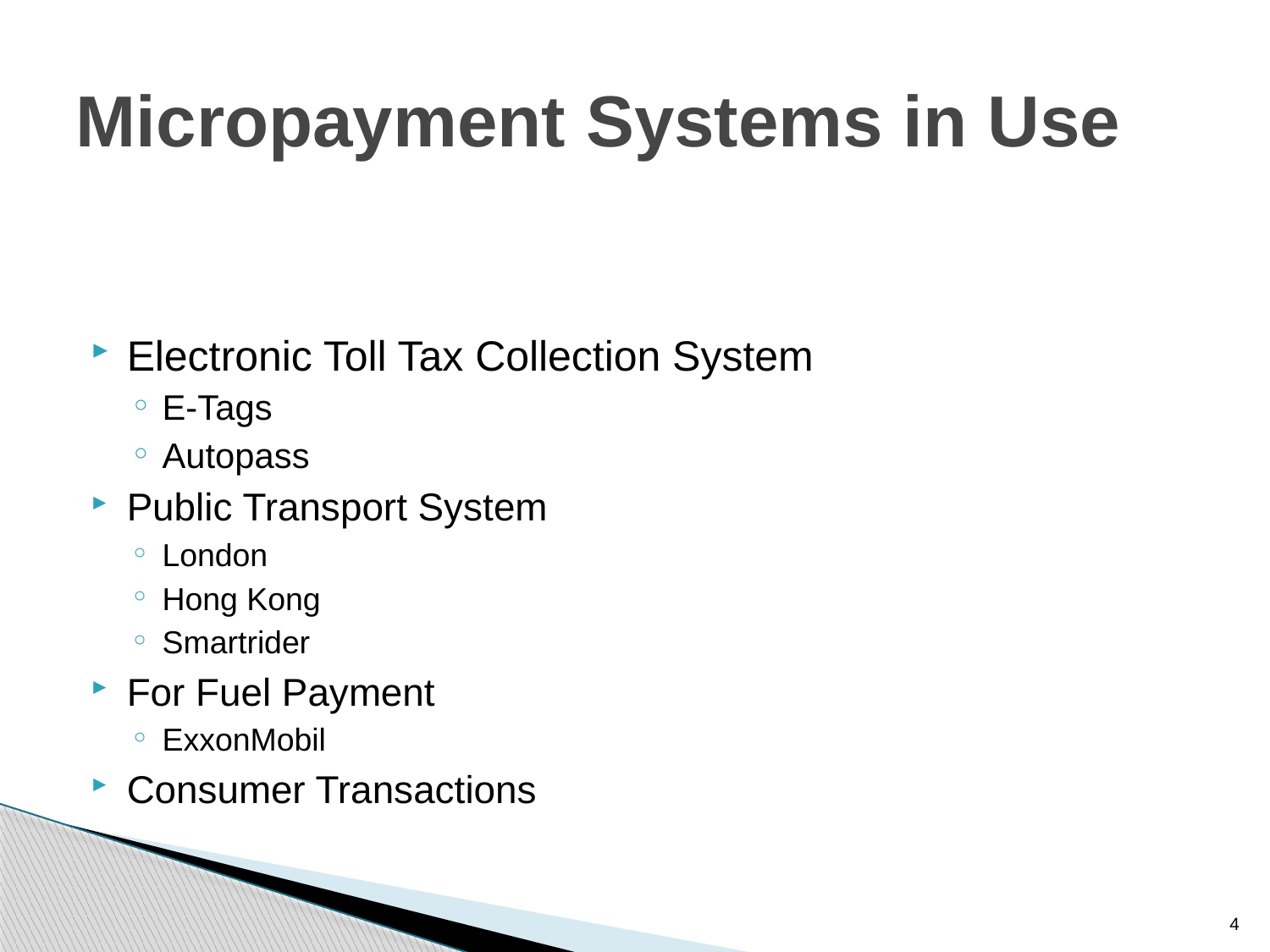

# Micropayment Systems in Use

Electronic Toll Tax Collection System
E-Tags
Autopass
Public Transport System
London
Hong Kong
Smartrider
For Fuel Payment
ExxonMobil
Consumer Transactions

4